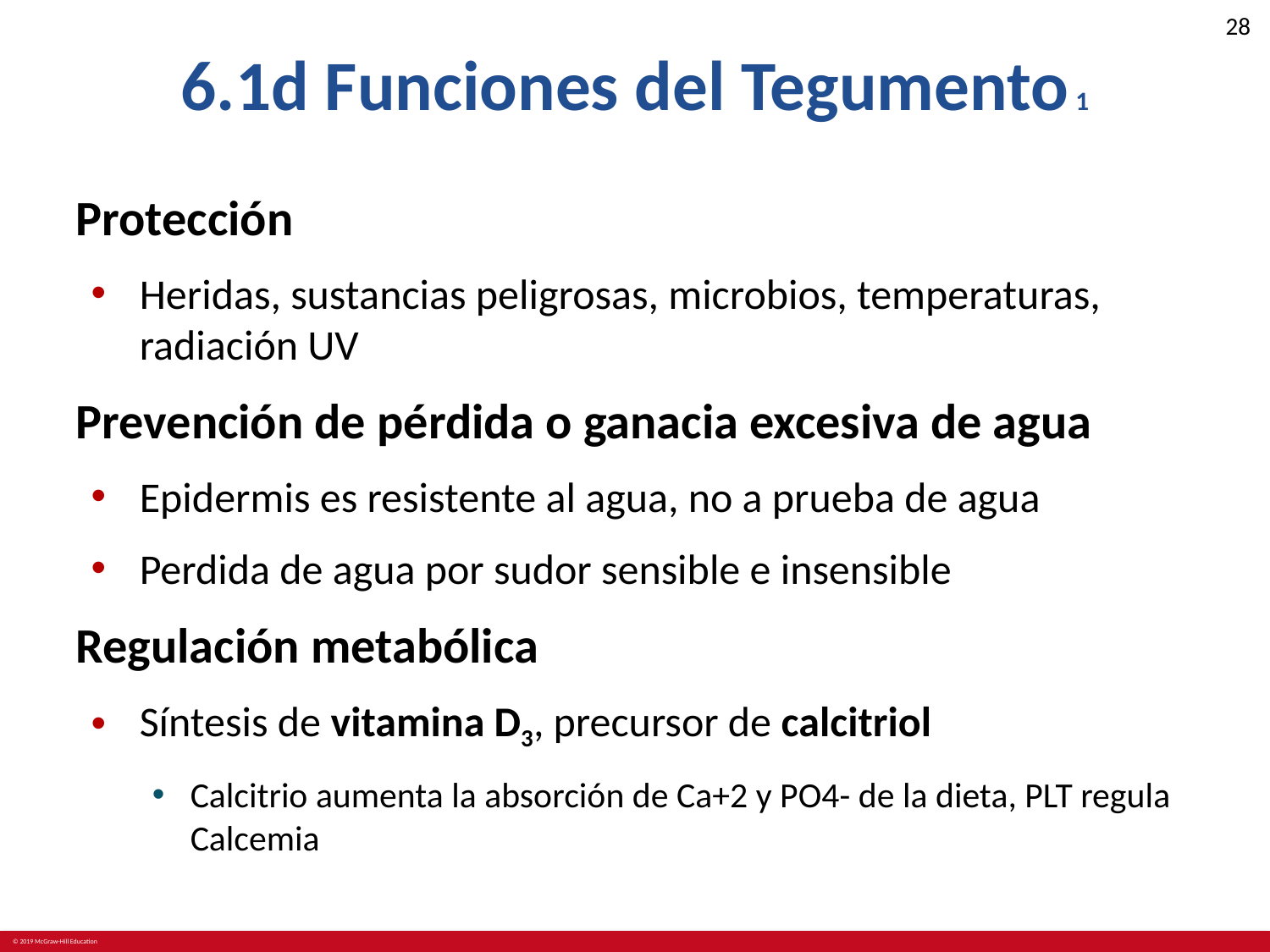

# 6.1d Funciones del Tegumento 1
Protección
Heridas, sustancias peligrosas, microbios, temperaturas, radiación UV
Prevención de pérdida o ganacia excesiva de agua
Epidermis es resistente al agua, no a prueba de agua
Perdida de agua por sudor sensible e insensible
Regulación metabólica
Síntesis de vitamina D3, precursor de calcitriol
Calcitrio aumenta la absorción de Ca+2 y PO4- de la dieta, PLT regula Calcemia